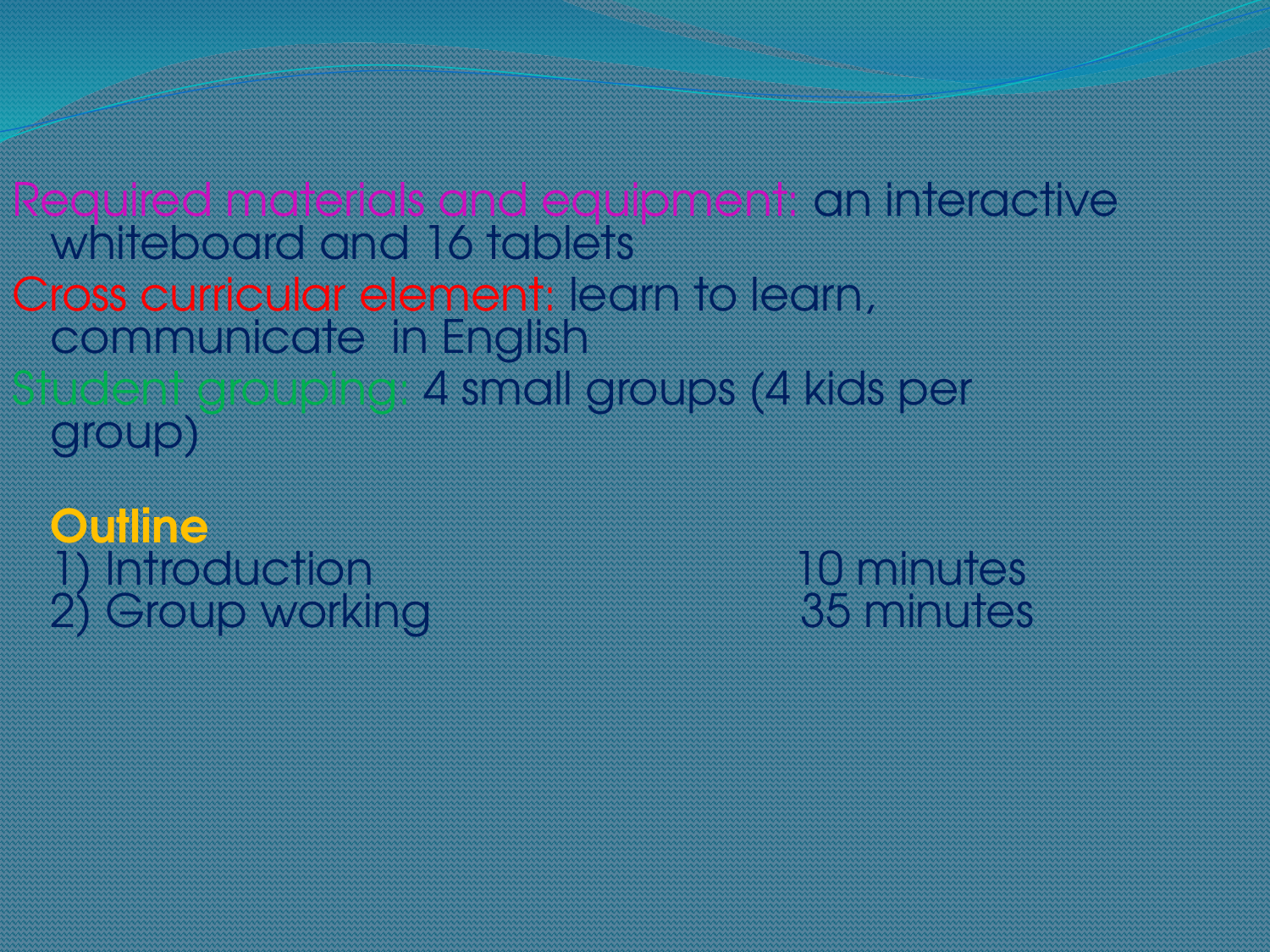

Required materials and equipment: an interactive whiteboard and 16 tablets
Cross curricular element: learn to learn, communicate  in English
Student grouping: 4 small groups (4 kids per group)
Outline
1) Introduction                                 10 minutes
2) Group working                             35 minutes